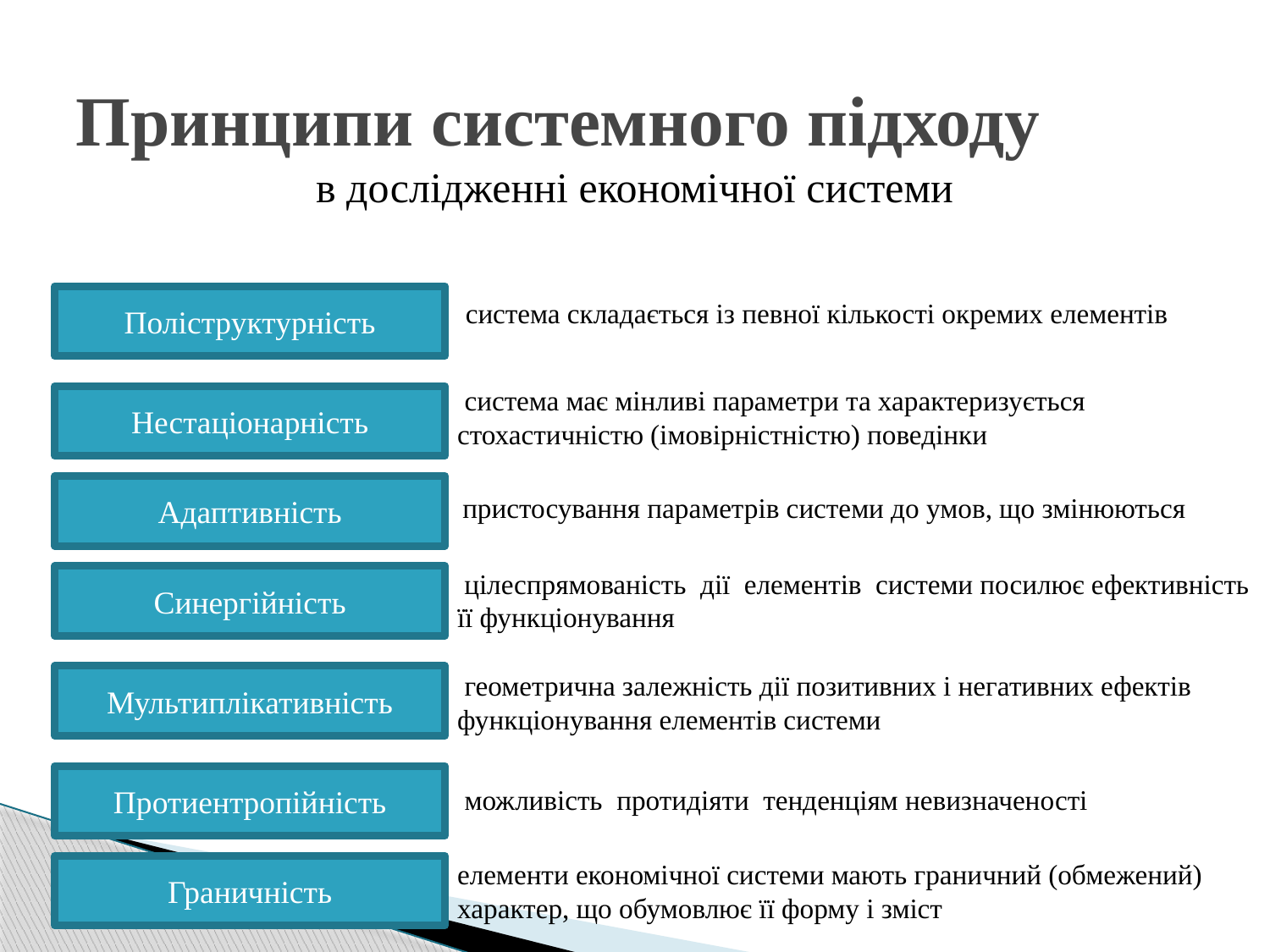

# Принципи системного підходу
в дослідженні економічної системи
Поліструктурність
 система складається із певної кількості окремих елементів
 система має мінливі параметри та характеризується стохастичністю (імовірністністю) поведінки
Нестаціонарність
Адаптивність
 пристосування параметрів системи до умов, що змінюються
 цілеспрямованість  дії  елементів  системи посилює ефективність її функціонування
Синергійність
 геометрична залежність дії позитивних і негативних ефектів функціонування елементів системи
Мультиплікативність
Протиентропійність
 можливість  протидіяти  тенденціям невизначеності
елементи економічної системи мають граничний (обмежений) характер, що обумовлює її форму і зміст
Граничність